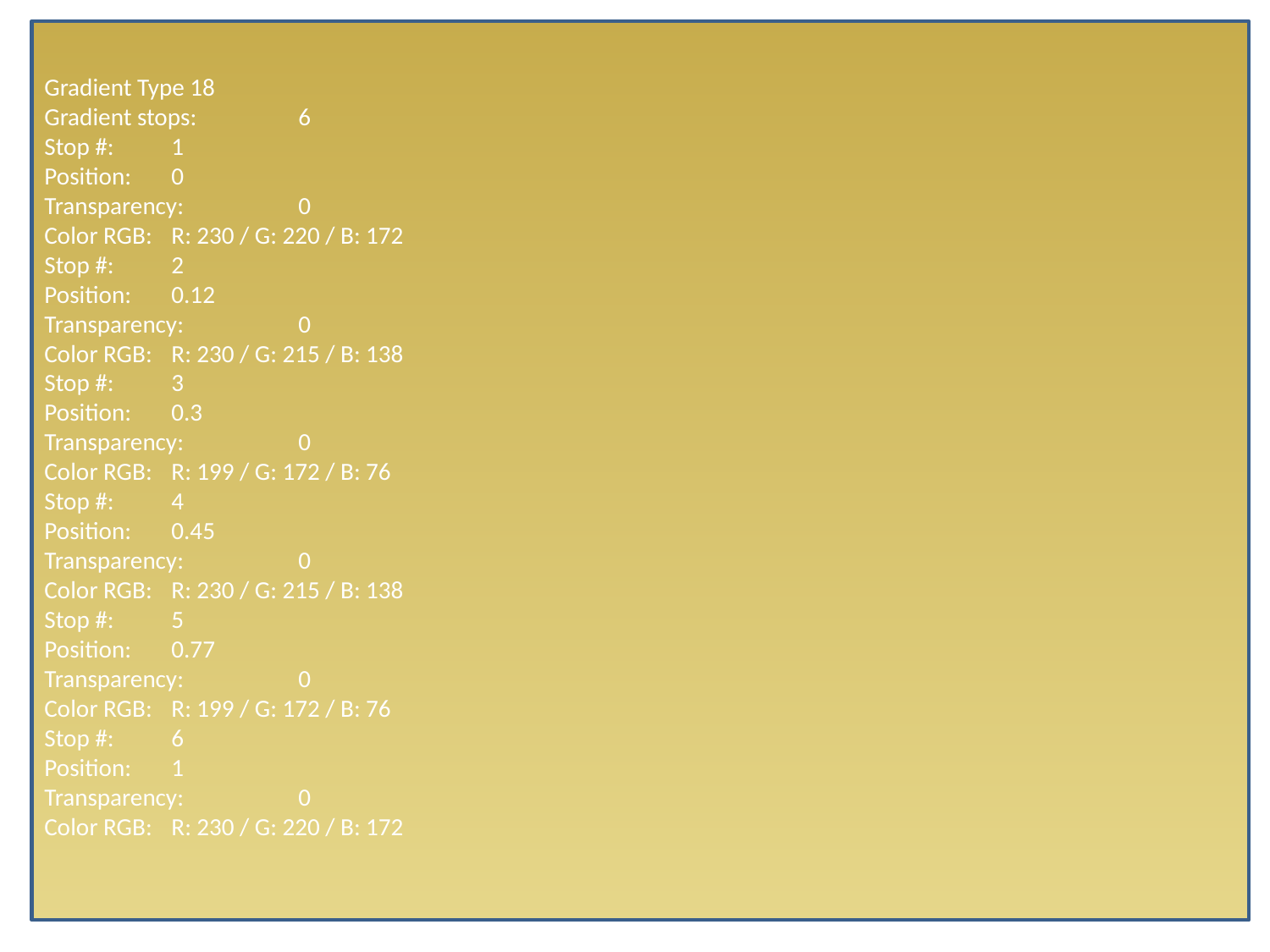

Gradient Type 18
Gradient stops:	6
Stop #:	1
Position: 	0
Transparency: 	0
Color RGB: 	R: 230 / G: 220 / B: 172
Stop #:	2
Position: 	0.12
Transparency: 	0
Color RGB: 	R: 230 / G: 215 / B: 138
Stop #:	3
Position: 	0.3
Transparency: 	0
Color RGB: 	R: 199 / G: 172 / B: 76
Stop #:	4
Position: 	0.45
Transparency: 	0
Color RGB: 	R: 230 / G: 215 / B: 138
Stop #:	5
Position: 	0.77
Transparency: 	0
Color RGB: 	R: 199 / G: 172 / B: 76
Stop #:	6
Position: 	1
Transparency: 	0
Color RGB: 	R: 230 / G: 220 / B: 172